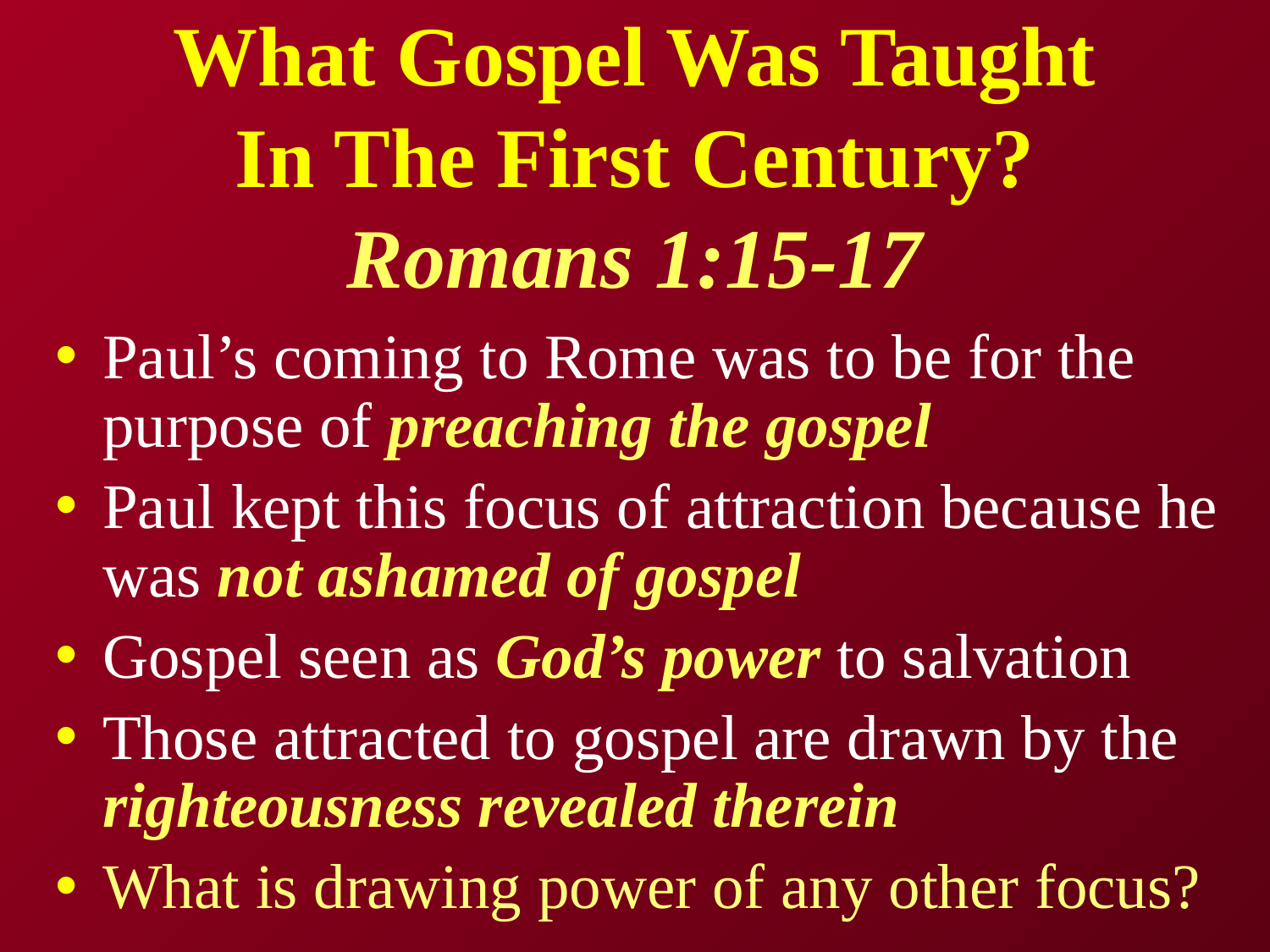

# What Gospel Was Taught In The First Century? Romans 1:15-17
Paul’s coming to Rome was to be for the purpose of preaching the gospel
Paul kept this focus of attraction because he was not ashamed of gospel
Gospel seen as God’s power to salvation
Those attracted to gospel are drawn by the righteousness revealed therein
What is drawing power of any other focus?